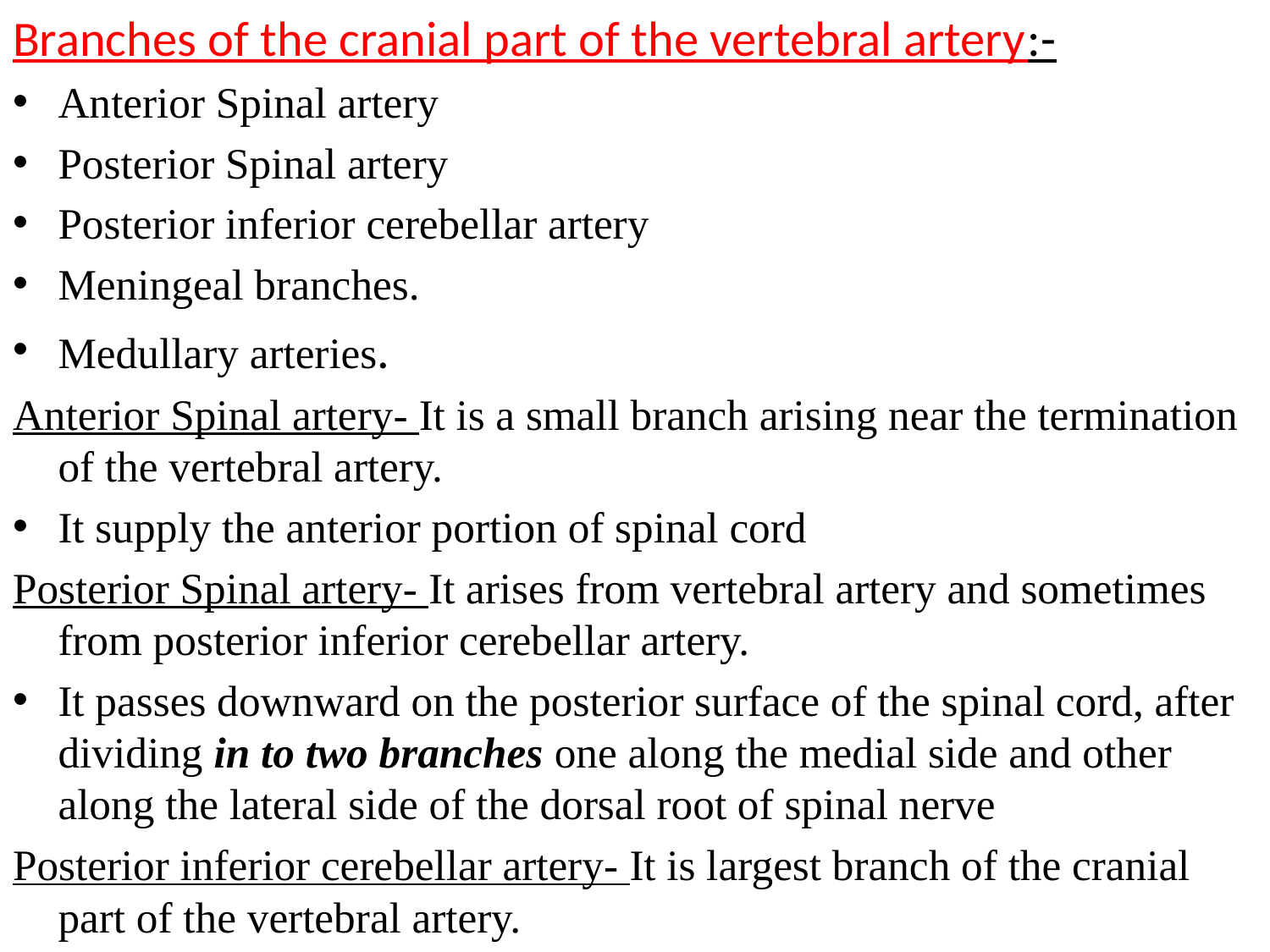

Branches of the cranial part of the vertebral artery:-
Anterior Spinal artery
Posterior Spinal artery
Posterior inferior cerebellar artery
Meningeal branches.
Medullary arteries.
Anterior Spinal artery- It is a small branch arising near the termination of the vertebral artery.
It supply the anterior portion of spinal cord
Posterior Spinal artery- It arises from vertebral artery and sometimes  from posterior inferior cerebellar artery.
It passes downward on the posterior surface of the spinal cord, after dividing in to two branches one along the medial side and other along the lateral side of the dorsal root of spinal nerve
Posterior inferior cerebellar artery- It is largest branch of the cranial part of the vertebral artery.